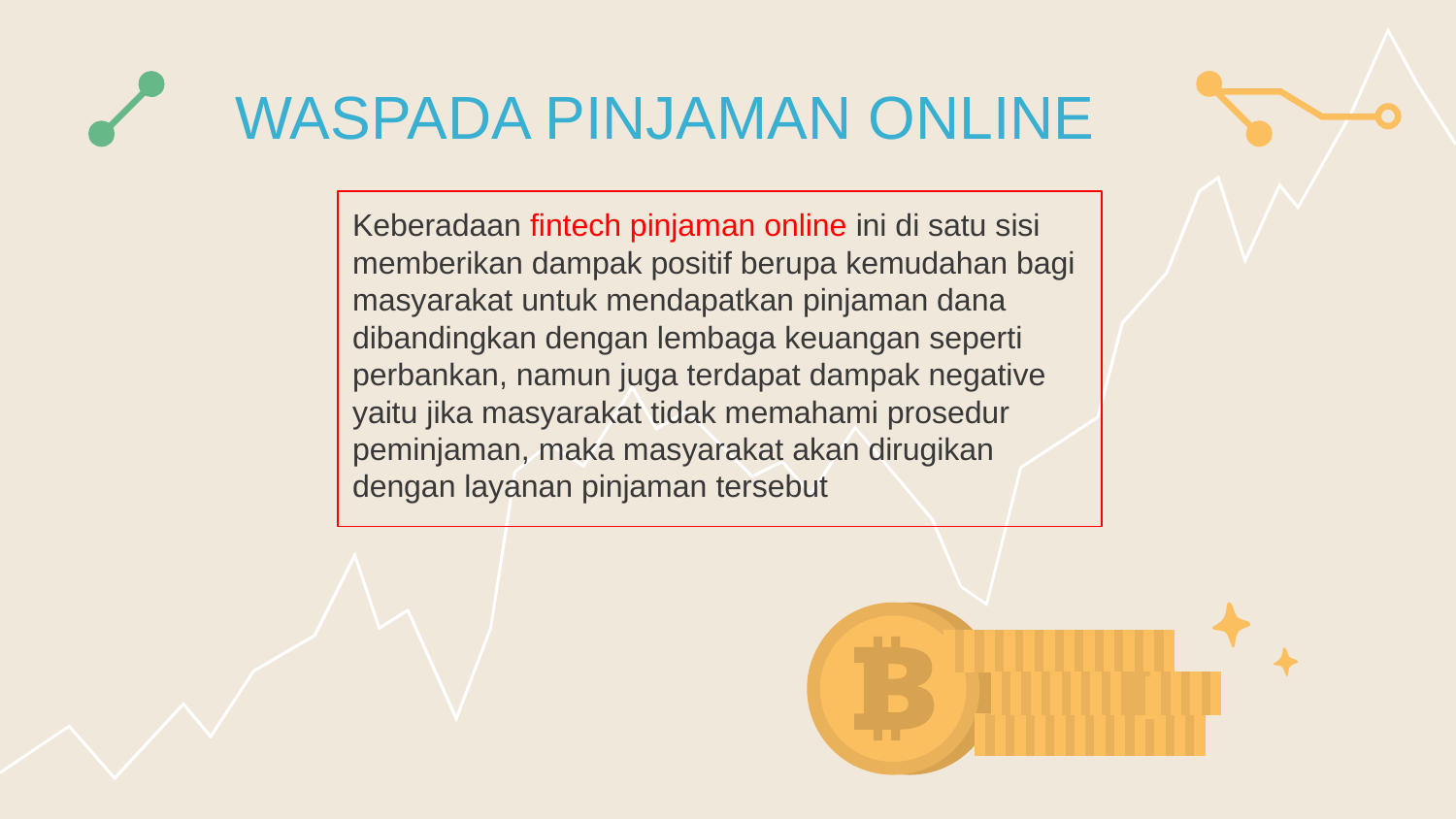

WASPADA PINJAMAN ONLINE
Keberadaan fintech pinjaman online ini di satu sisi memberikan dampak positif berupa kemudahan bagi masyarakat untuk mendapatkan pinjaman dana dibandingkan dengan lembaga keuangan seperti perbankan, namun juga terdapat dampak negative yaitu jika masyarakat tidak memahami prosedur peminjaman, maka masyarakat akan dirugikan dengan layanan pinjaman tersebut